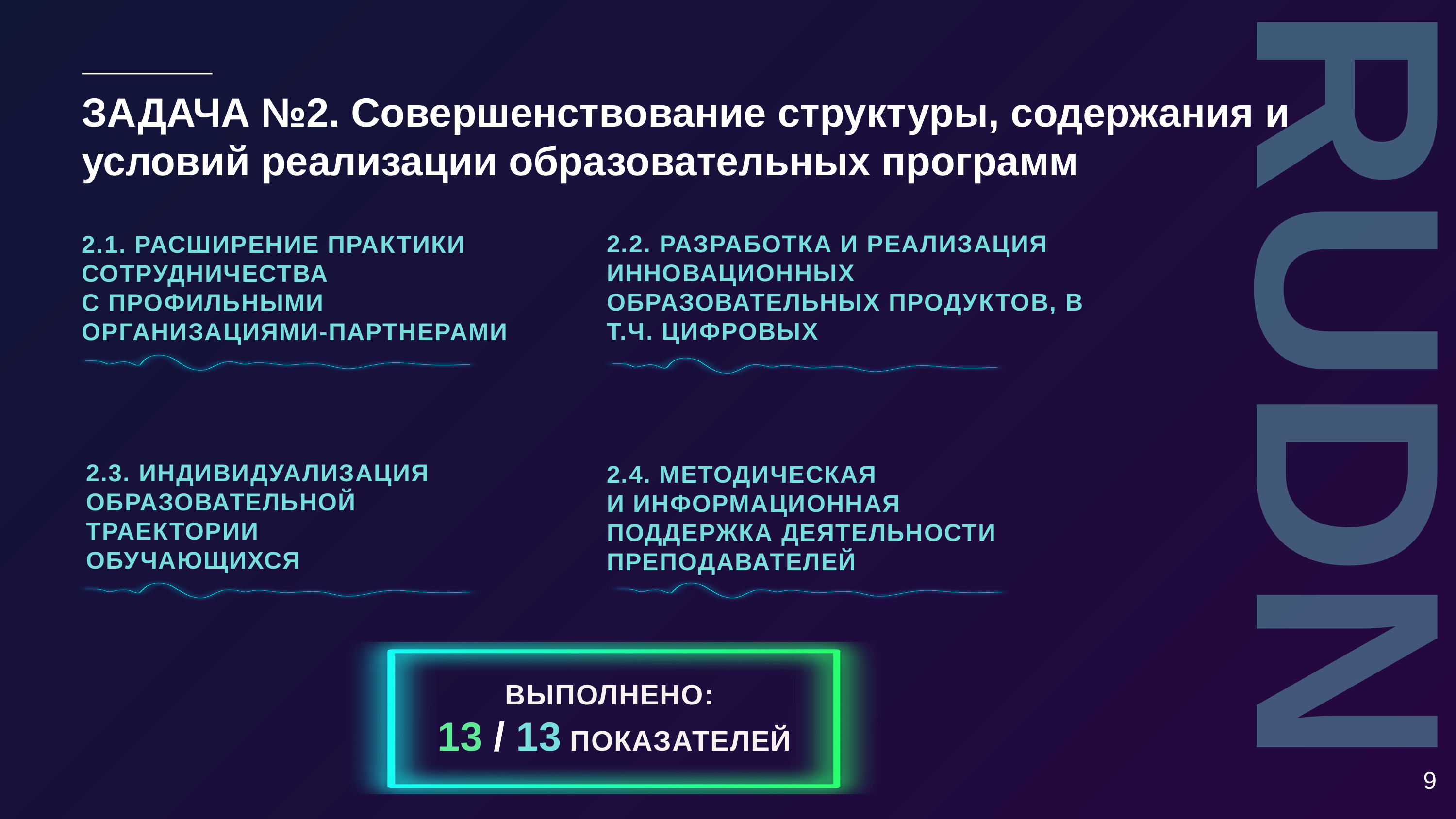

ЗАДАЧА №2. Совершенствование структуры, содержания и условий реализации образовательных программ
2.2. РАЗРАБОТКА И РЕАЛИЗАЦИЯ ИННОВАЦИОННЫХ ОБРАЗОВАТЕЛЬНЫХ ПРОДУКТОВ, В Т.Ч. ЦИФРОВЫХ
2.1. РАСШИРЕНИЕ ПРАКТИКИ СОТРУДНИЧЕСТВА
С ПРОФИЛЬНЫМИ ОРГАНИЗАЦИЯМИ-ПАРТНЕРАМИ

RUDN
2.3. ИНДИВИДУАЛИЗАЦИЯ ОБРАЗОВАТЕЛЬНОЙ ТРАЕКТОРИИ ОБУЧАЮЩИХСЯ
2.4. МЕТОДИЧЕСКАЯ
И ИНФОРМАЦИОННАЯ ПОДДЕРЖКА ДЕЯТЕЛЬНОСТИ ПРЕПОДАВАТЕЛЕЙ

ВЫПОЛНЕНО:
13 / 13 ПОКАЗАТЕЛЕЙ
9